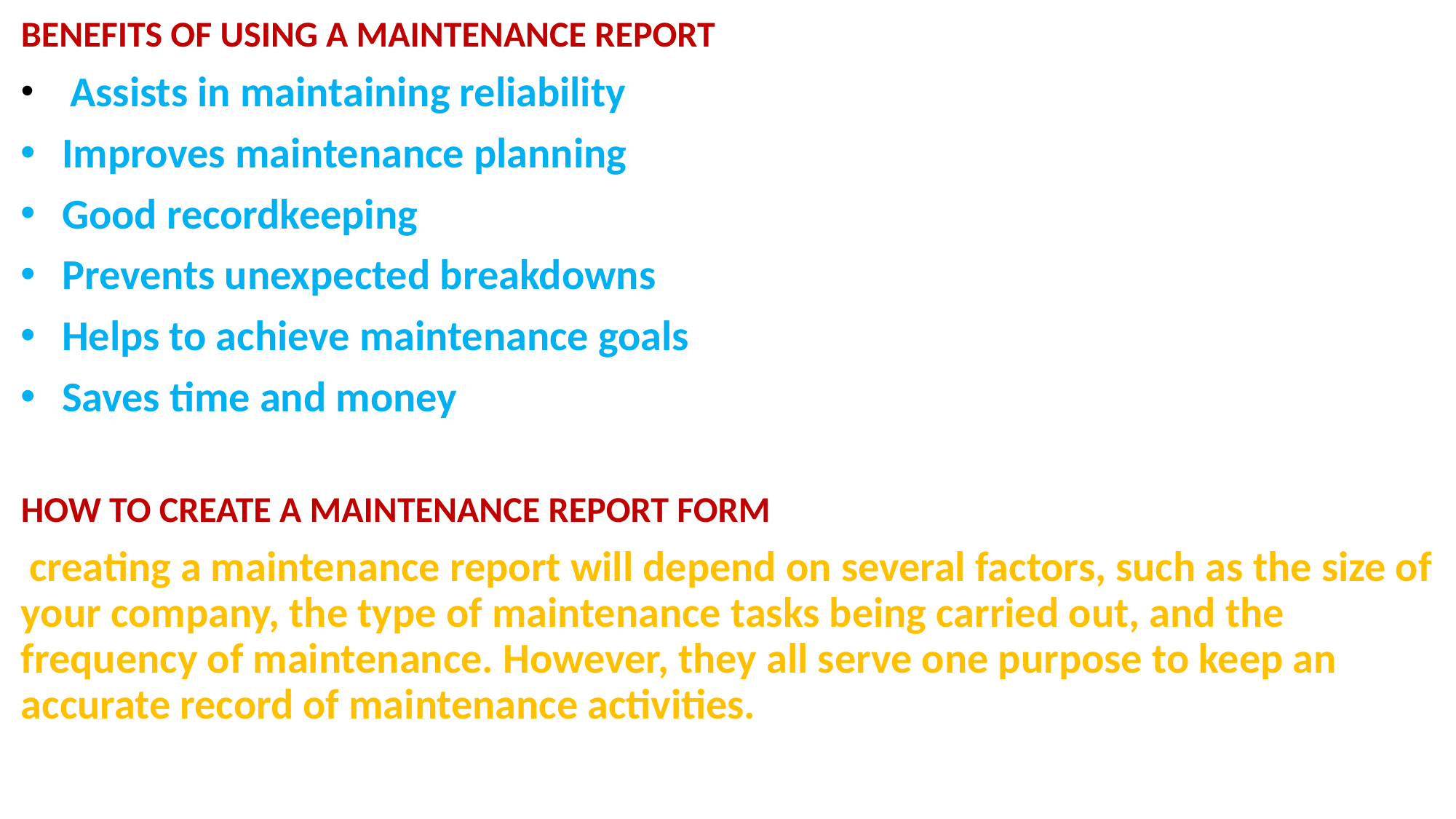

BENEFITS OF USING A MAINTENANCE REPORT
 Assists in maintaining reliability
Improves maintenance planning
Good recordkeeping
Prevents unexpected breakdowns
Helps to achieve maintenance goals
Saves time and money

HOW TO CREATE A MAINTENANCE REPORT FORM
 creating a maintenance report will depend on several factors, such as the size of your company, the type of maintenance tasks being carried out, and the frequency of maintenance. However, they all serve one purpose to keep an accurate record of maintenance activities.